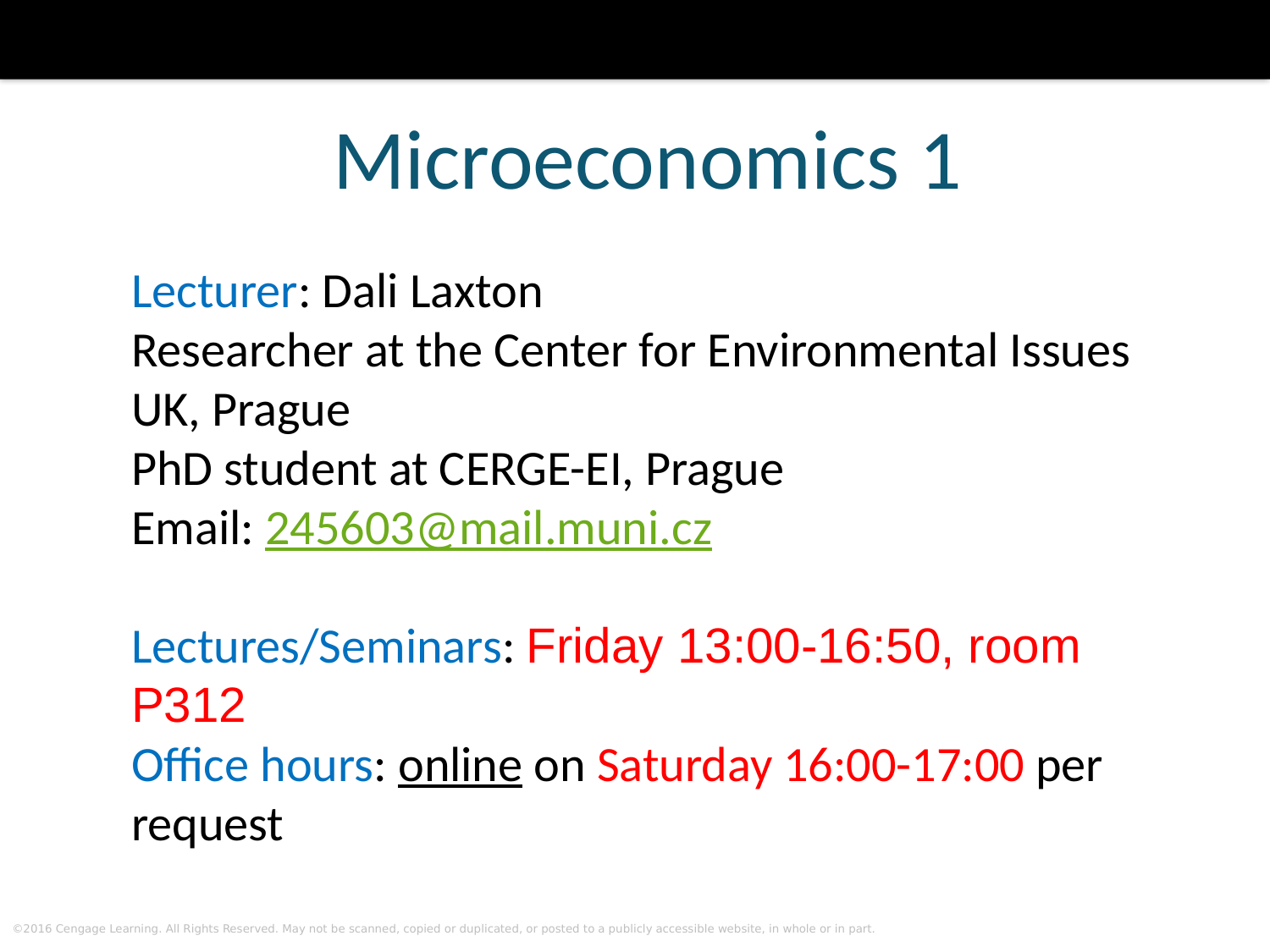

Microeconomics 1
Lecturer: Dali Laxton
Researcher at the Center for Environmental Issues UK, Prague
PhD student at CERGE-EI, Prague
Email: 245603@mail.muni.cz

Lectures/Seminars: Friday 13:00-16:50, room P312
Office hours: online on Saturday 16:00-17:00 per request